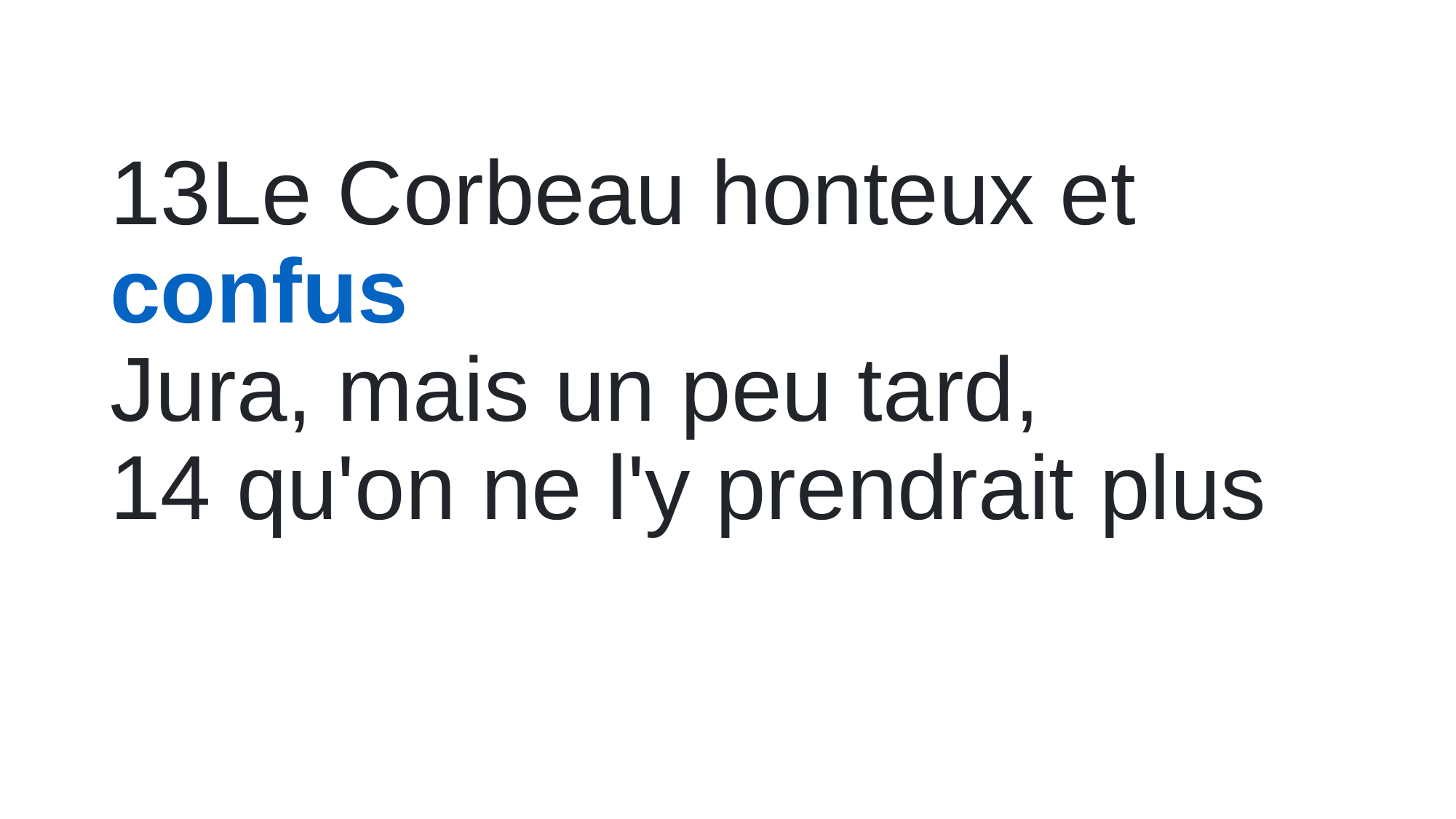

# 13Le Corbeau honteux et confus Jura, mais un peu tard, 14 qu'on ne l'y prendrait plus